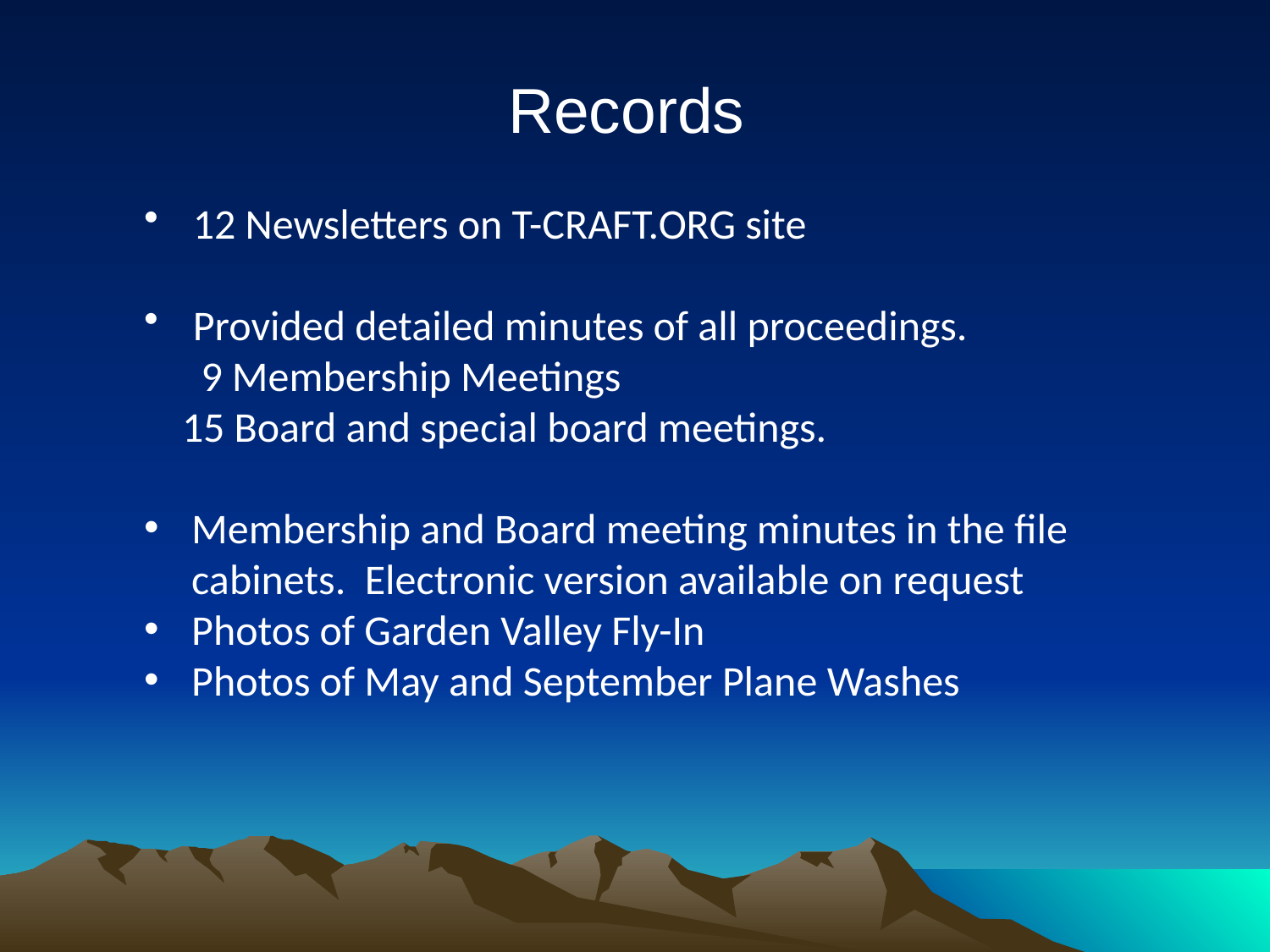

Records

  12 Newsletters on T-CRAFT.ORG site

  Provided detailed minutes of all proceedings.
      9 Membership Meetings
    15 Board and special board meetings.

Membership and Board meeting minutes in the file cabinets.  Electronic version available on request
Photos of Garden Valley Fly-In
Photos of May and September Plane Washes